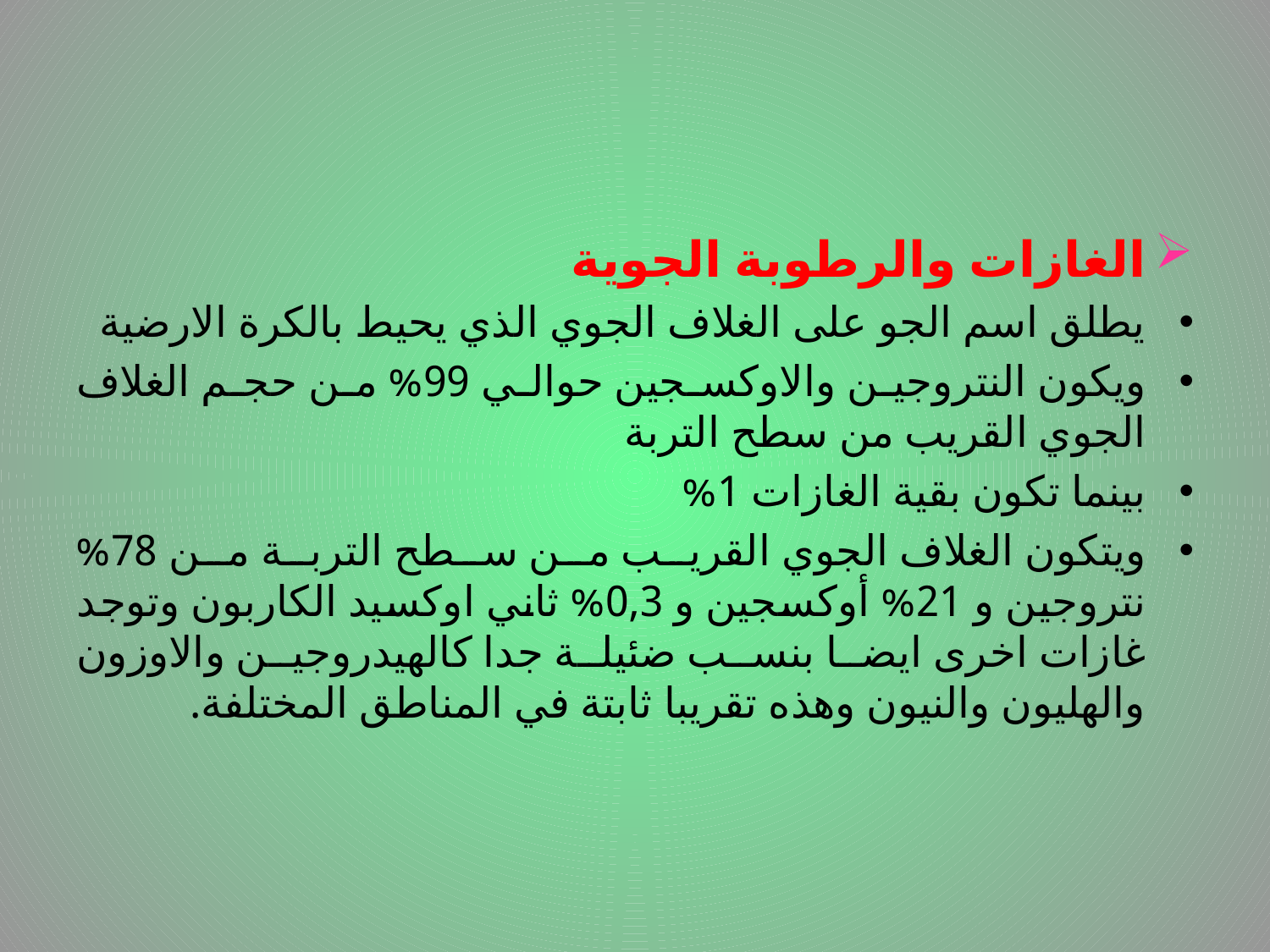

# .

الغازات والرطوبة الجوية
يطلق اسم الجو على الغلاف الجوي الذي يحيط بالكرة الارضية
ويكون النتروجين والاوكسجين حوالي 99% من حجم الغلاف الجوي القريب من سطح التربة
بينما تكون بقية الغازات 1%
ويتكون الغلاف الجوي القريب من سطح التربة من 78% نتروجين و 21% أوكسجين و 0,3% ثاني اوكسيد الكاربون وتوجد غازات اخرى ايضا بنسب ضئيلة جدا كالهيدروجين والاوزون والهليون والنيون وهذه تقريبا ثابتة في المناطق المختلفة.